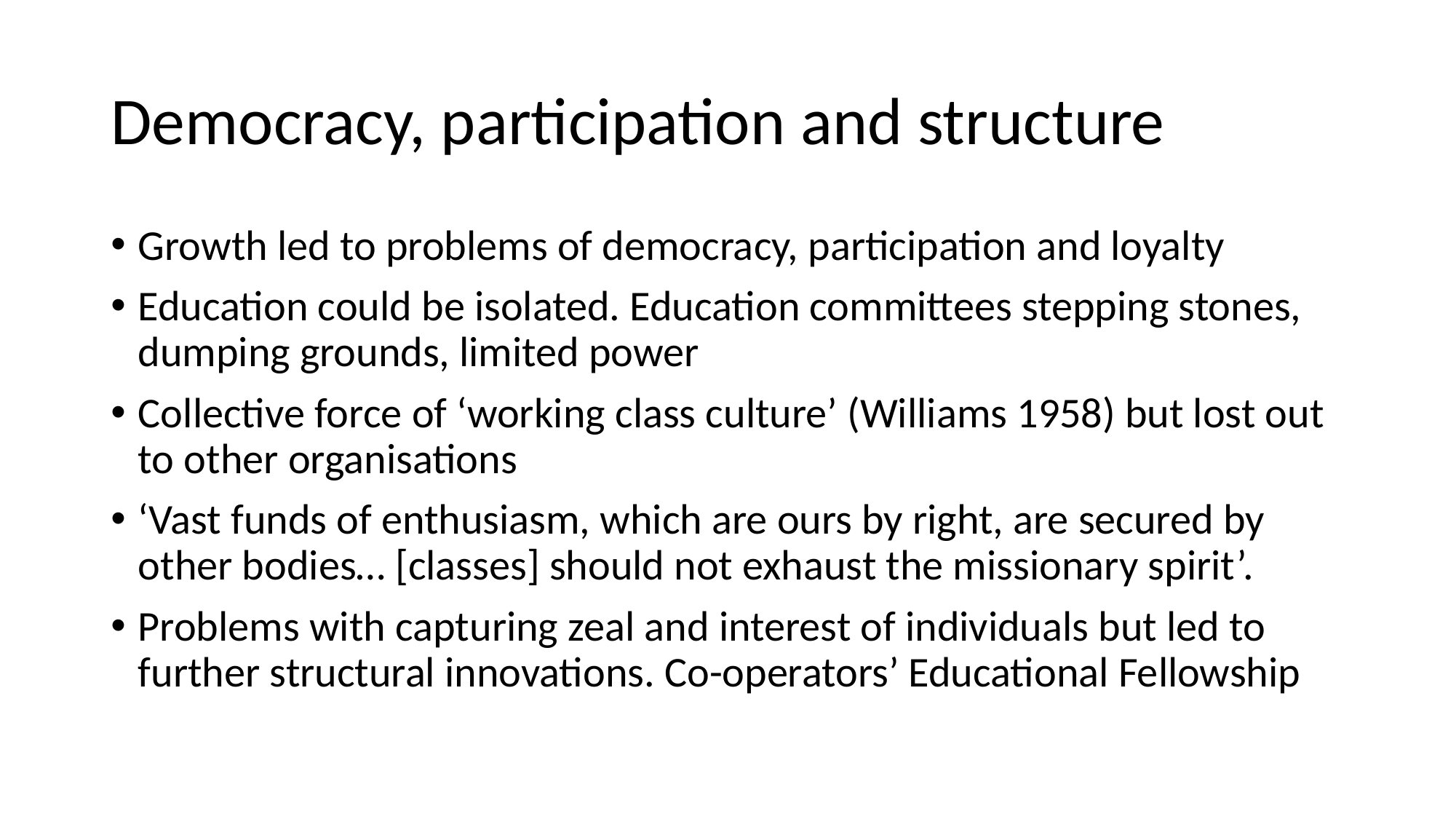

# Democracy, participation and structure
Growth led to problems of democracy, participation and loyalty
Education could be isolated. Education committees stepping stones, dumping grounds, limited power
Collective force of ‘working class culture’ (Williams 1958) but lost out to other organisations
‘Vast funds of enthusiasm, which are ours by right, are secured by other bodies… [classes] should not exhaust the missionary spirit’.
Problems with capturing zeal and interest of individuals but led to further structural innovations. Co-operators’ Educational Fellowship